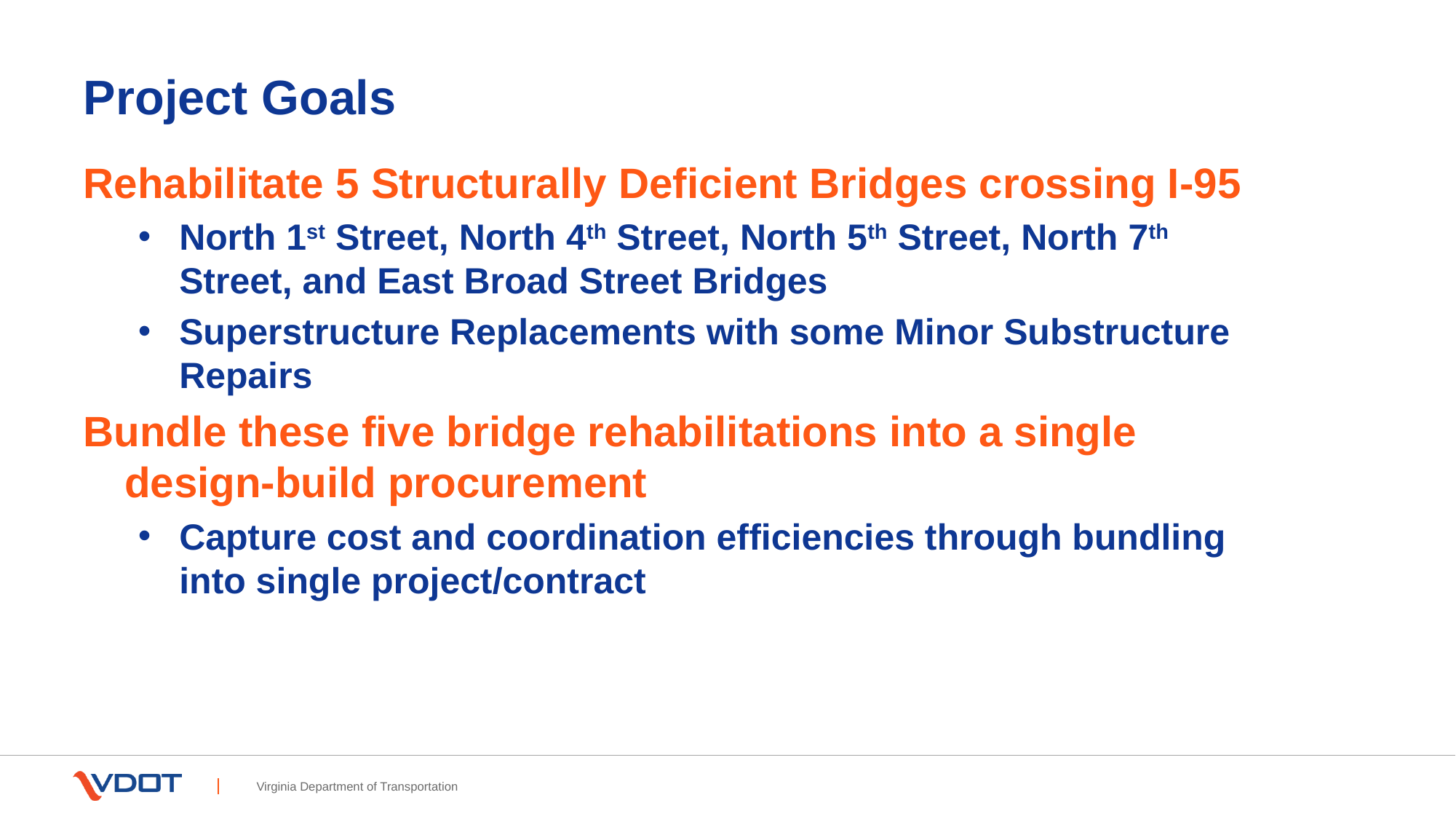

# Project Goals
Rehabilitate 5 Structurally Deficient Bridges crossing I-95
North 1st Street, North 4th Street, North 5th Street, North 7th Street, and East Broad Street Bridges
Superstructure Replacements with some Minor Substructure Repairs
Bundle these five bridge rehabilitations into a single design-build procurement
Capture cost and coordination efficiencies through bundling into single project/contract

Virginia Department of Transportation